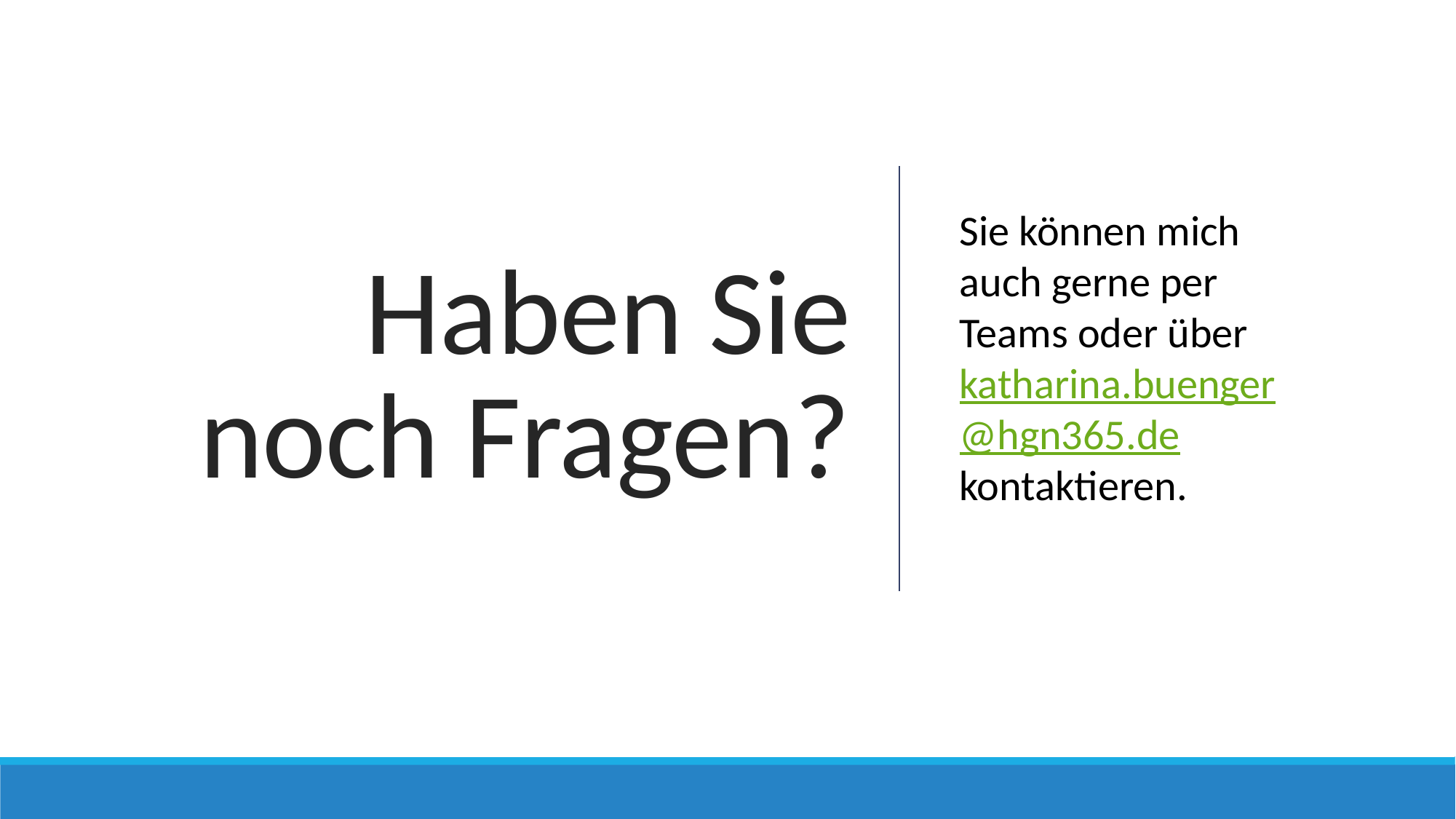

# Haben Sie noch Fragen?
Sie können mich auch gerne per Teams oder über  katharina.buenger@hgn365.de
kontaktieren.